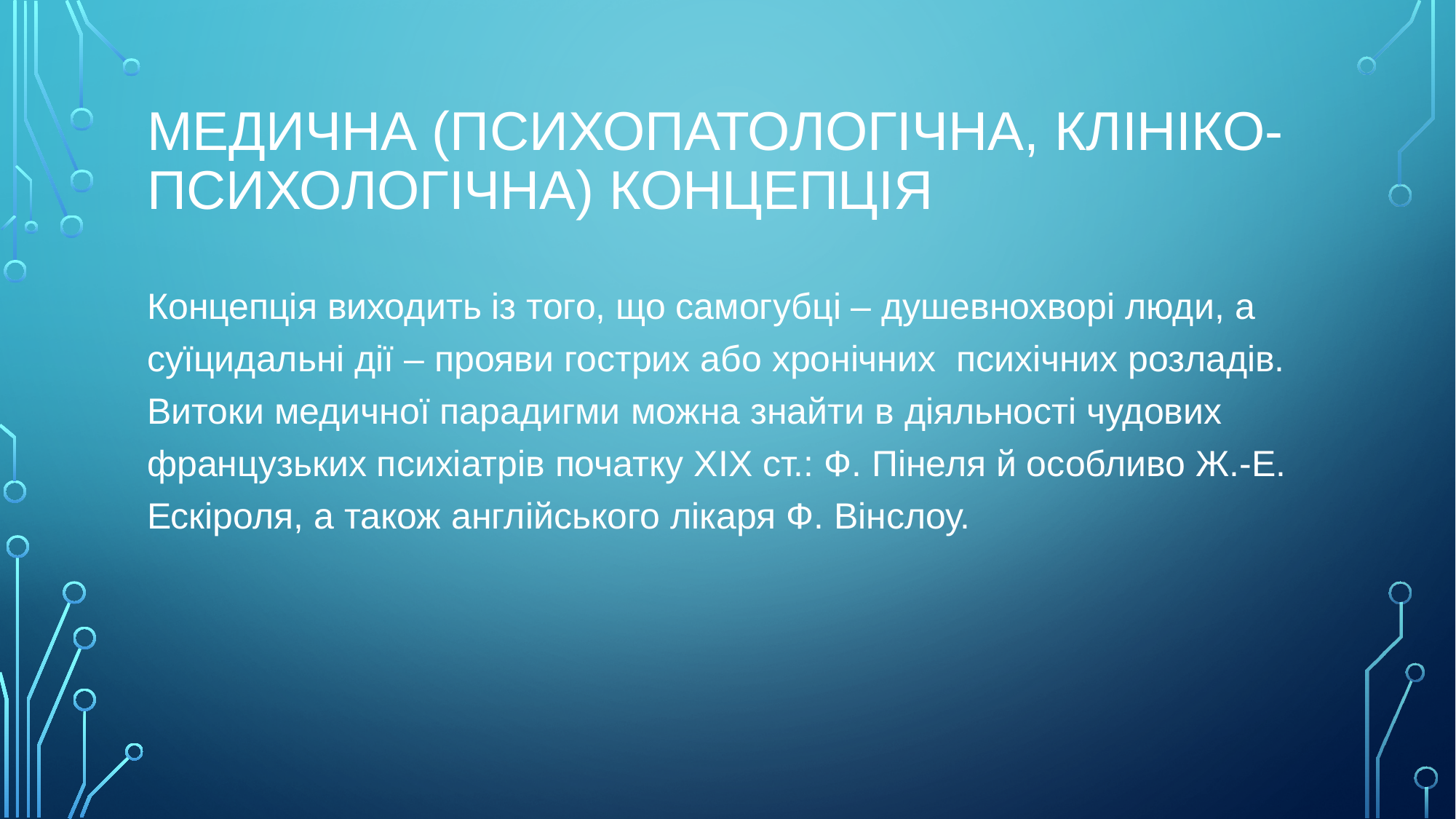

# Медична (психопатологічна, клініко-психологічна) концепція
Концепція виходить із того, що самогубці – душевнохворі люди, а суїцидальні дії – прояви гострих або хронічних  психічних розладів. Витоки медичної парадигми можна знайти в діяльності чудових французьких психіатрів початку ХІХ ст.: Ф. Пінеля й особливо Ж.-Е. Ескіроля, а також англійського лікаря Ф. Вінслоу.